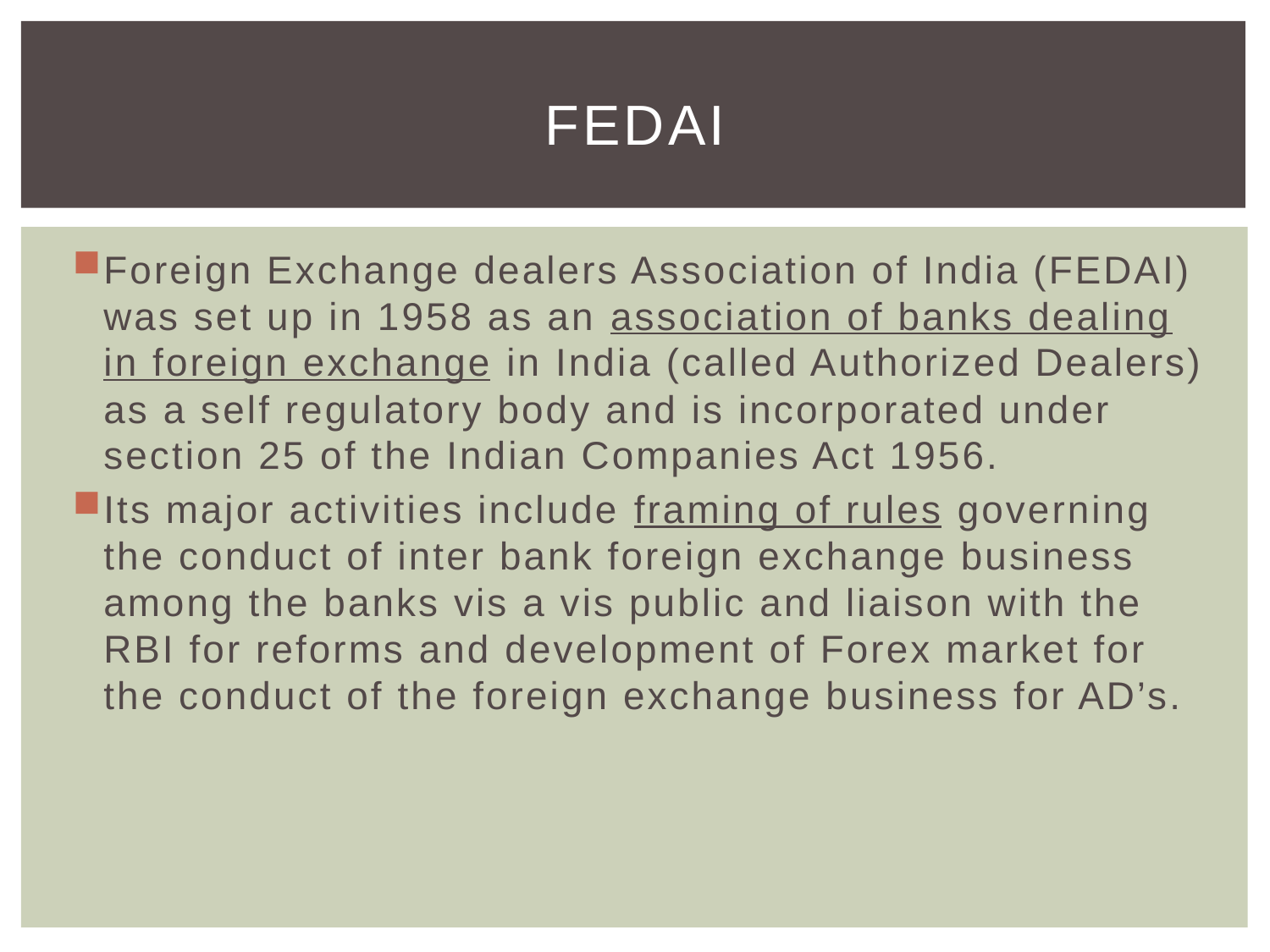

# FEDAI
Foreign Exchange dealers Association of India (FEDAI) was set up in 1958 as an association of banks dealing in foreign exchange in India (called Authorized Dealers) as a self regulatory body and is incorporated under section 25 of the Indian Companies Act 1956.
Its major activities include framing of rules governing the conduct of inter bank foreign exchange business among the banks vis a vis public and liaison with the RBI for reforms and development of Forex market for the conduct of the foreign exchange business for AD’s.